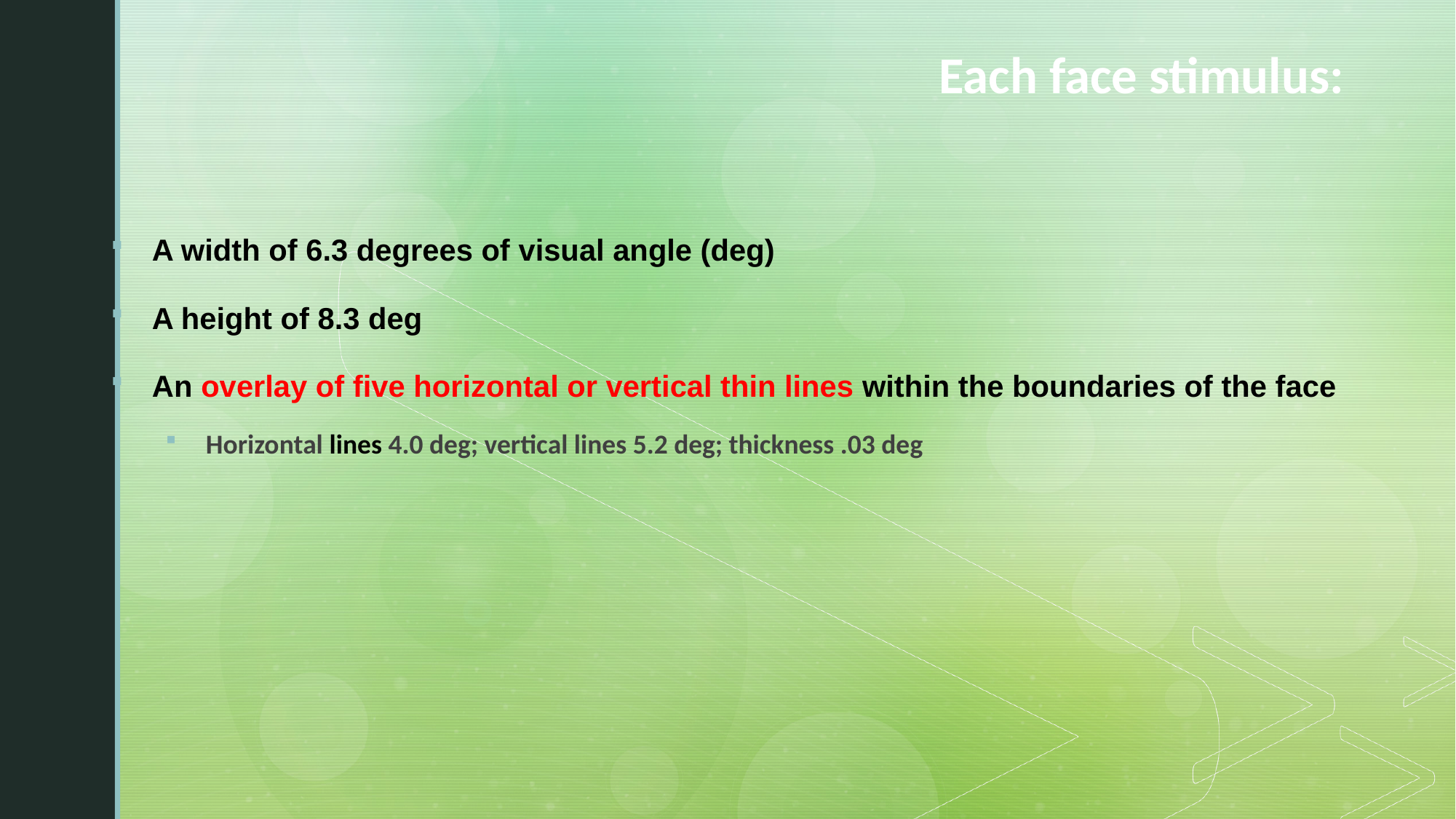

# Each face stimulus:
A width of 6.3 degrees of visual angle (deg)
A height of 8.3 deg
An overlay of five horizontal or vertical thin lines within the boundaries of the face
Horizontal lines 4.0 deg; vertical lines 5.2 deg; thickness .03 deg